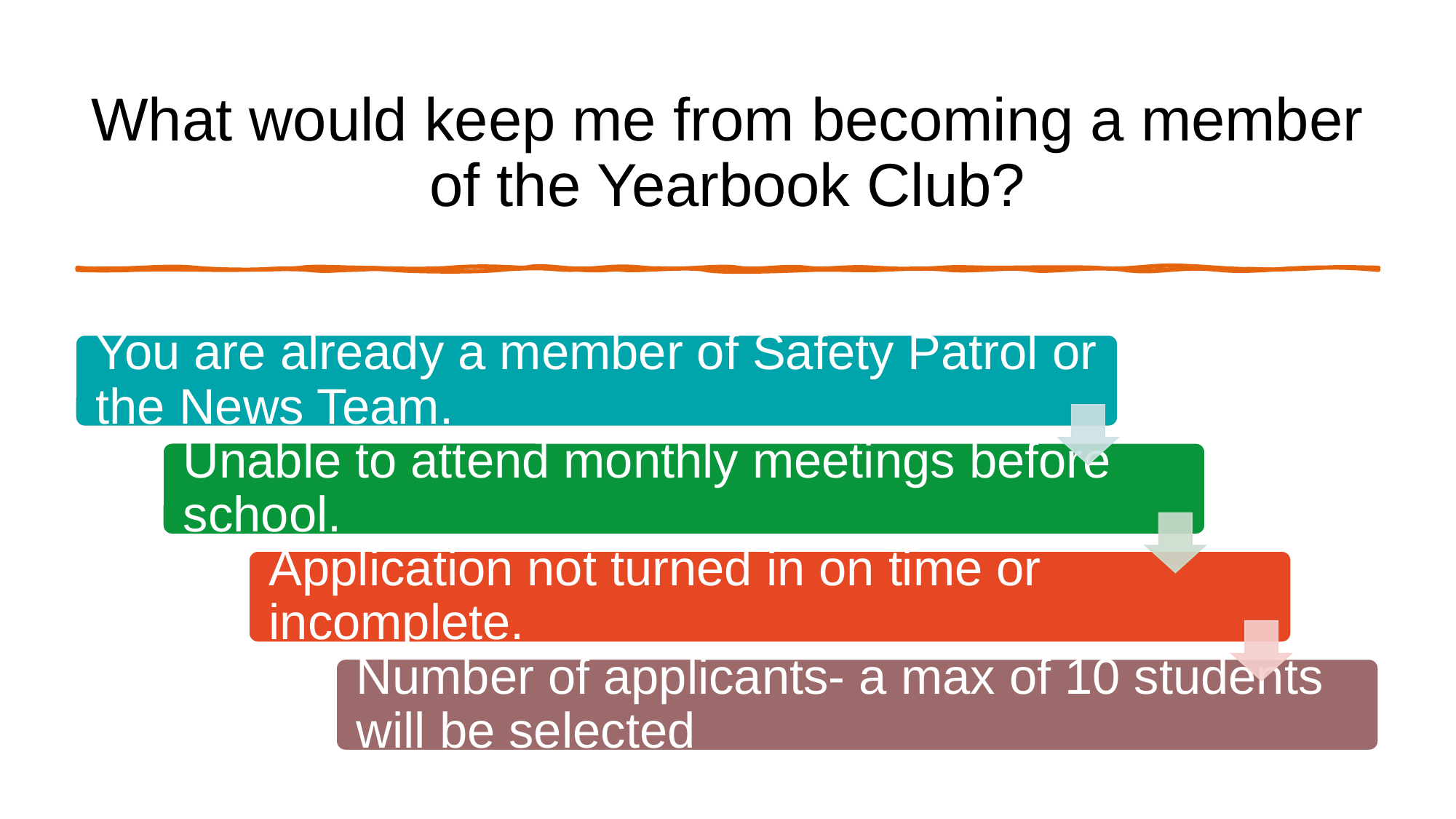

# What would keep me from becoming a member of the Yearbook Club?

You are already a member of Safety Patrol or the News Team.
Unable to attend monthly meetings before school.
Application not turned in on time or incomplete.
Number of applicants- a max of 10 students will be selected